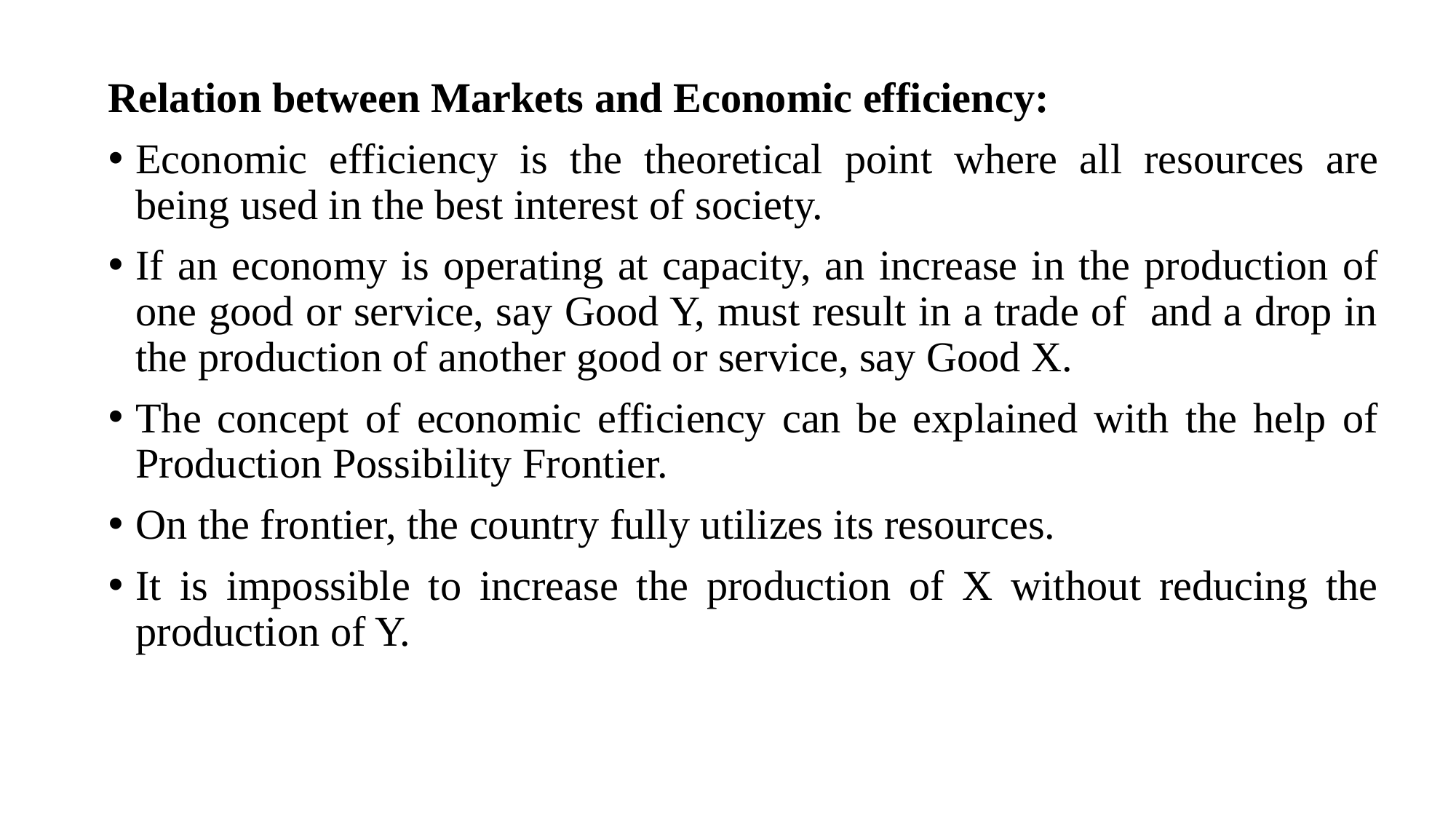

Relation between Markets and Economic efficiency:
Economic efficiency is the theoretical point where all resources are being used in the best interest of society.
If an economy is operating at capacity, an increase in the production of one good or service, say Good Y, must result in a trade of  and a drop in the production of another good or service, say Good X.
The concept of economic efficiency can be explained with the help of Production Possibility Frontier.
On the frontier, the country fully utilizes its resources.
It is impossible to increase the production of X without reducing the production of Y.